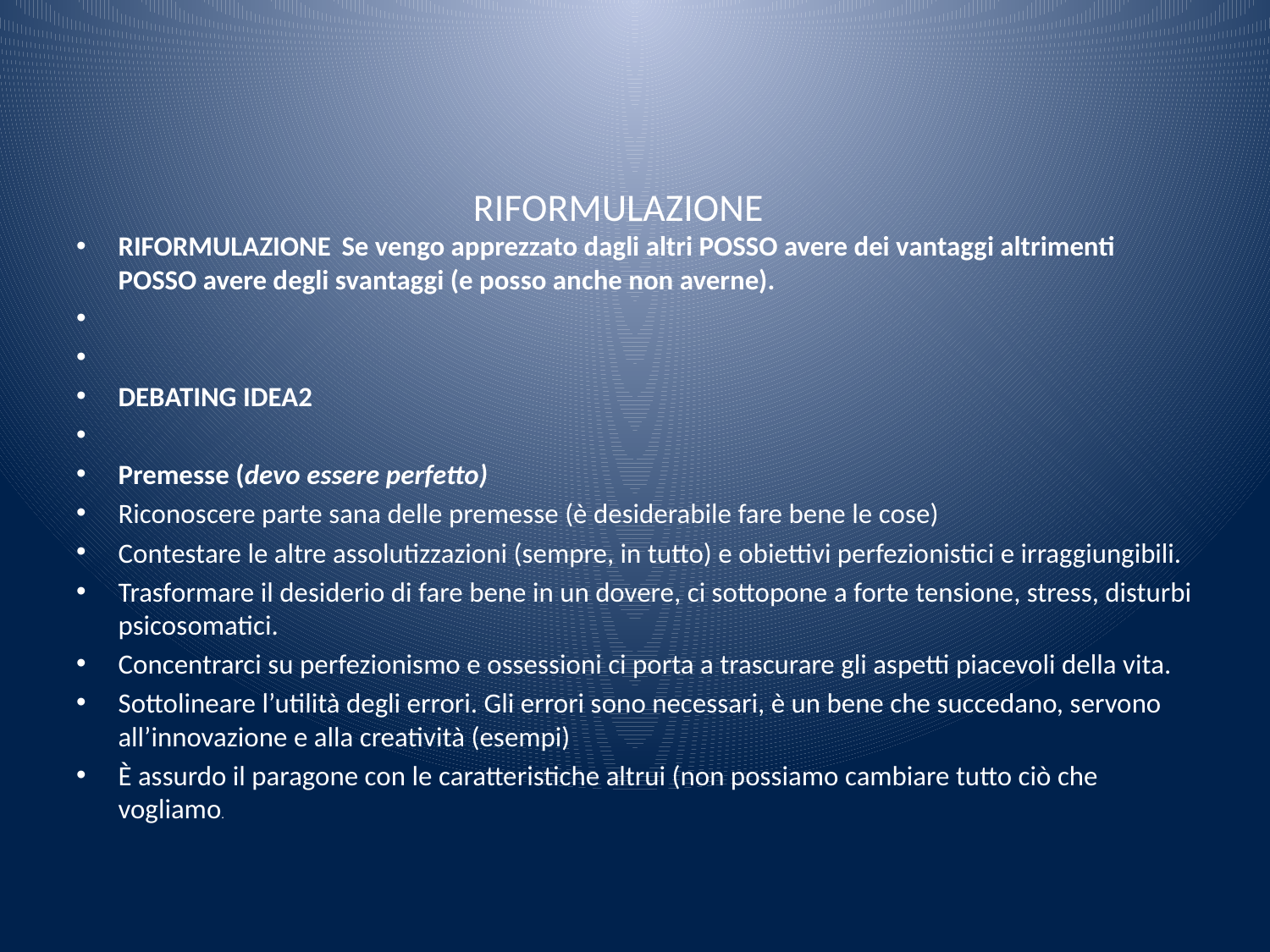

# RIFORMULAZIONE
RIFORMULAZIONE		Se vengo apprezzato dagli altri POSSO avere dei vantaggi altrimenti POSSO avere degli svantaggi (e posso anche non averne).

DEBATING IDEA2

Premesse (devo essere perfetto)
Riconoscere parte sana delle premesse (è desiderabile fare bene le cose)
Contestare le altre assolutizzazioni (sempre, in tutto) e obiettivi perfezionistici e irraggiungibili.
Trasformare il desiderio di fare bene in un dovere, ci sottopone a forte tensione, stress, disturbi psicosomatici.
Concentrarci su perfezionismo e ossessioni ci porta a trascurare gli aspetti piacevoli della vita.
Sottolineare l’utilità degli errori. Gli errori sono necessari, è un bene che succedano, servono all’innovazione e alla creatività (esempi)
È assurdo il paragone con le caratteristiche altrui (non possiamo cambiare tutto ciò che vogliamo.